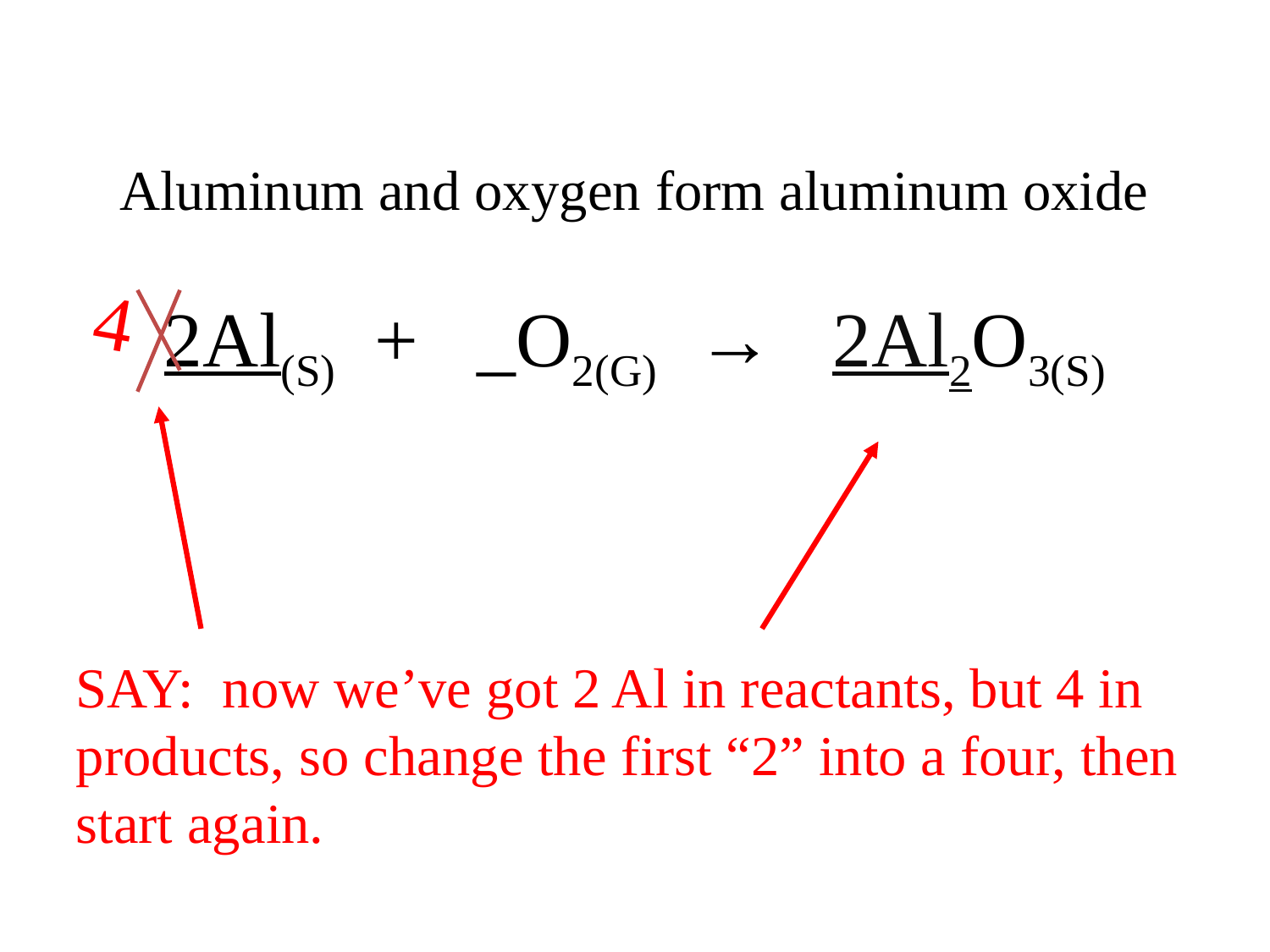

Aluminum and oxygen form aluminum oxide

2Al(S)  +   _O2(G)  →   2Al2O3(S)
4
SAY:  now we’ve got 2 Al in reactants, but 4 in products, so change the first “2” into a four, then start again.